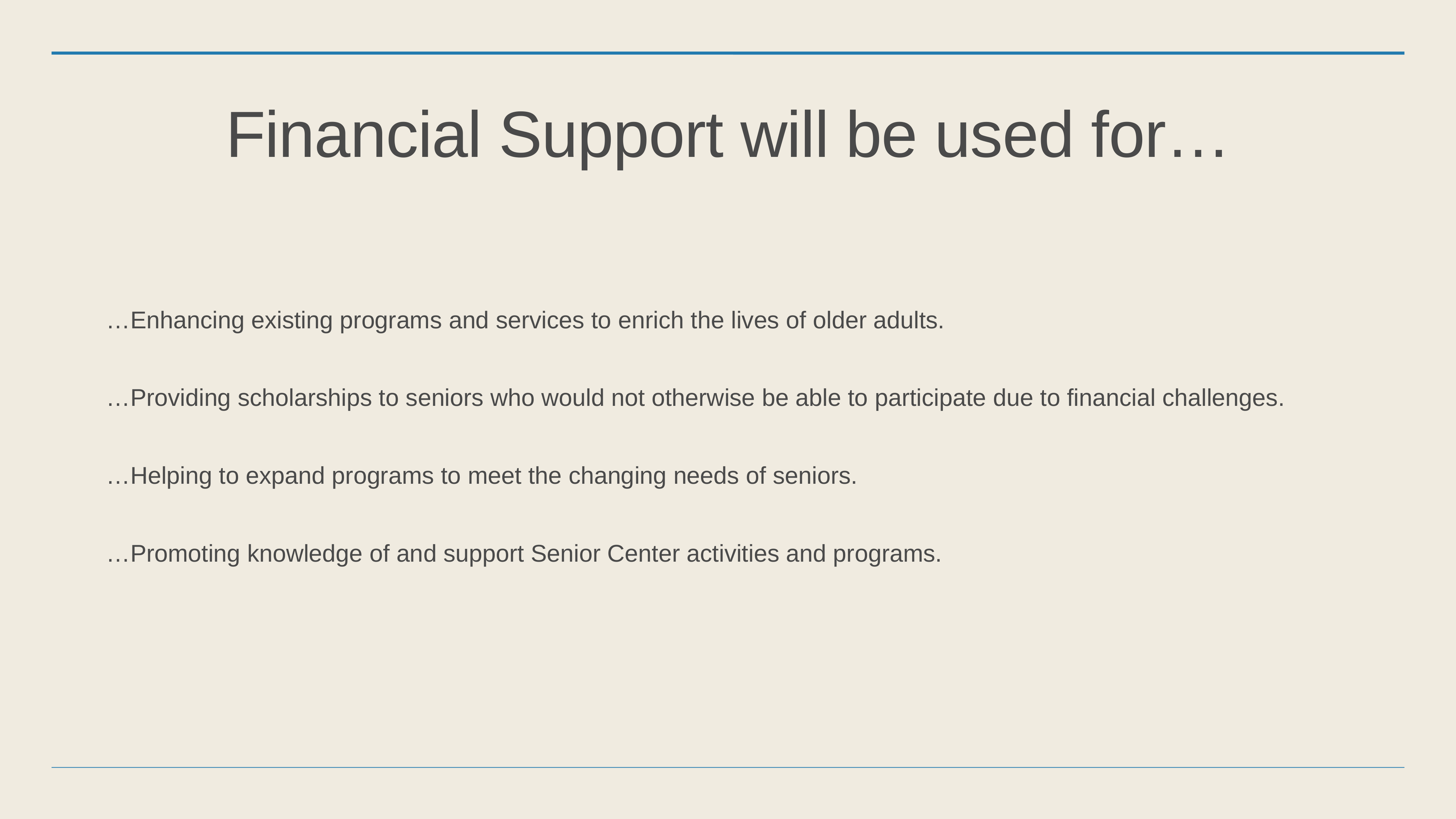

# Financial Support will be used for…
…Enhancing existing programs and services to enrich the lives of older adults.

…Providing scholarships to seniors who would not otherwise be able to participate due to financial challenges.

…Helping to expand programs to meet the changing needs of seniors.

…Promoting knowledge of and support Senior Center activities and programs.